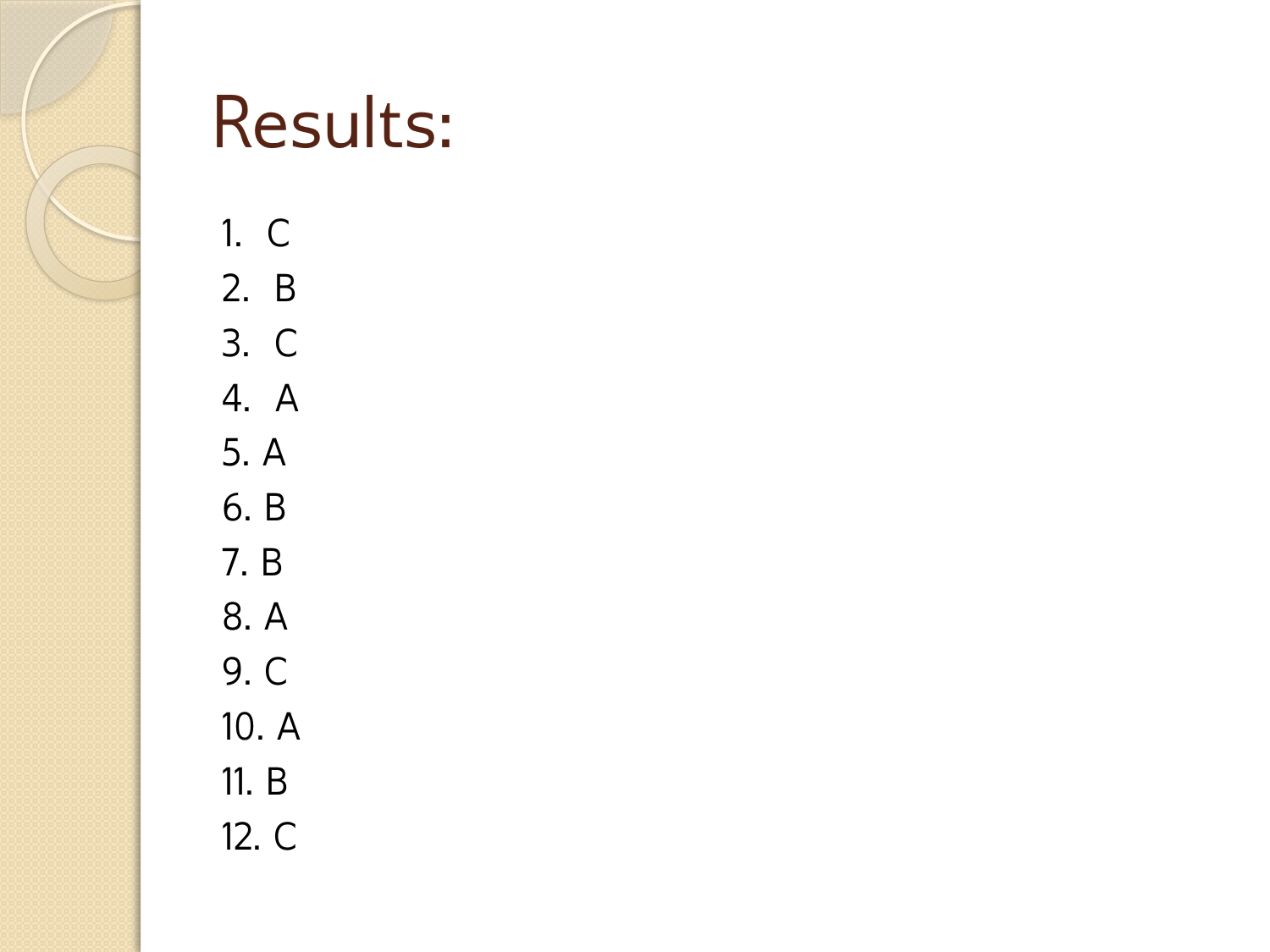

# Results:
1.  C
2.  B
3.  C
4.  A
5. A
6. B
7. B
8. A
9. C
10. A
11. B
12. C